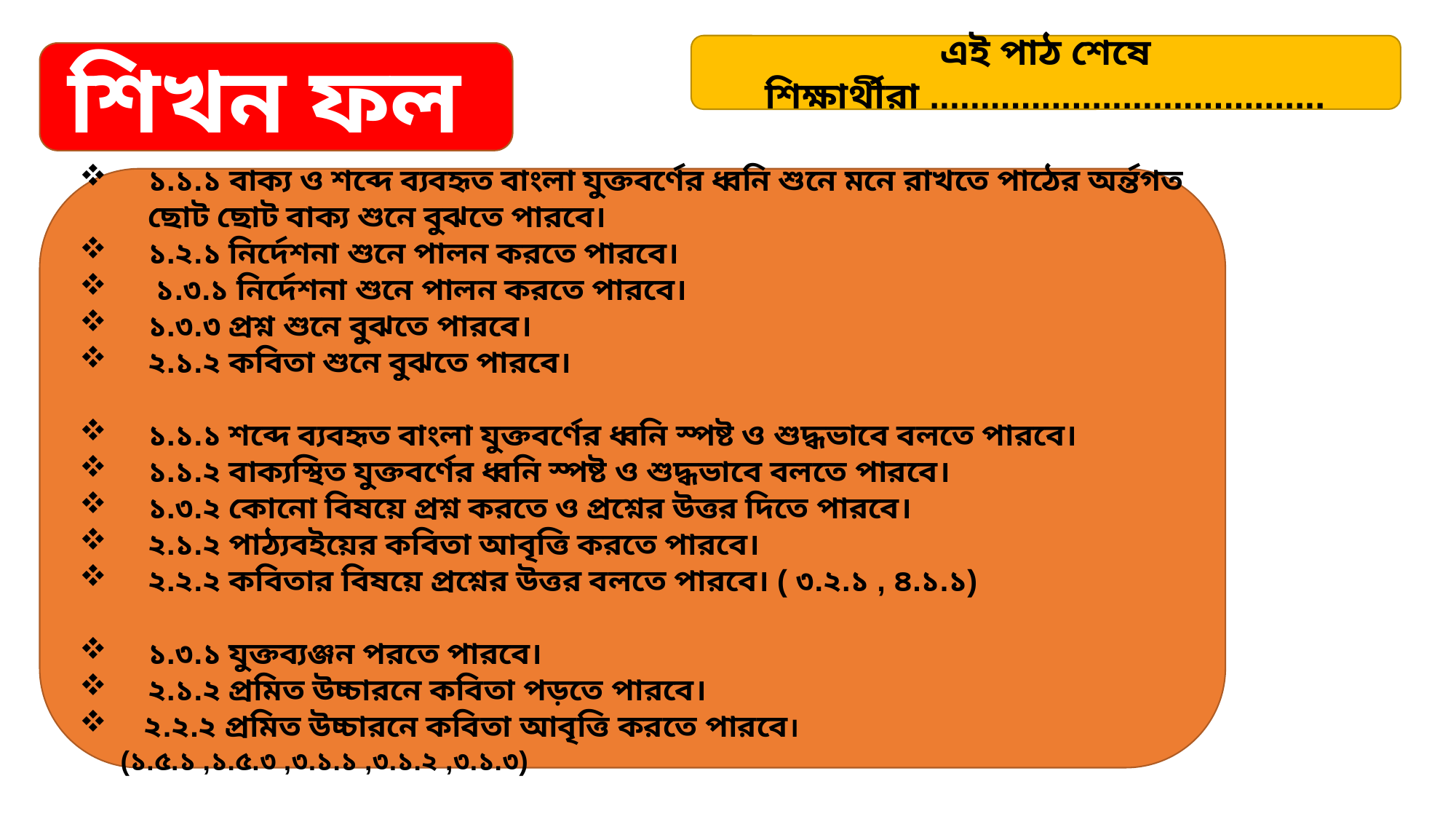

এই পাঠ শেষে শিক্ষার্থীরা .......................................
শিখন ফল
১.১.১ বাক্য ও শব্দে ব্যবহৃত বাংলা যুক্তবর্ণের ধ্বনি শুনে মনে রাখতে পাঠের অর্ন্তগত ছোট ছোট বাক্য শুনে বুঝতে পারবে।
১.২.১ নির্দেশনা শুনে পালন করতে পারবে।
 ১.৩.১ নির্দেশনা শুনে পালন করতে পারবে।
১.৩.৩ প্রশ্ন শুনে বুঝতে পারবে।
২.১.২ কবিতা শুনে বুঝতে পারবে।

১.১.১ শব্দে ব্যবহৃত বাংলা যুক্তবর্ণের ধ্বনি স্পষ্ট ও শুদ্ধভাবে বলতে পারবে।
১.১.২ বাক্যস্থিত যুক্তবর্ণের ধ্বনি স্পষ্ট ও শুদ্ধভাবে বলতে পারবে।
১.৩.২ কোনো বিষয়ে প্রশ্ন করতে ও প্রশ্নের উত্তর দিতে পারবে।
২.১.২ পাঠ্যবইয়ের কবিতা আবৃত্তি করতে পারবে।
২.২.২ কবিতার বিষয়ে প্রশ্নের উত্তর বলতে পারবে। ( ৩.২.১ , ৪.১.১)

১.৩.১ যুক্তব্যঞ্জন পরতে পারবে।
২.১.২ প্রমিত উচ্চারনে কবিতা পড়তে পারবে।
   ২.২.২ প্রমিত উচ্চারনে কবিতা আবৃত্তি করতে পারবে। (১.৫.১ ,১.৫.৩ ,৩.১.১ ,৩.১.২ ,৩.১.৩)